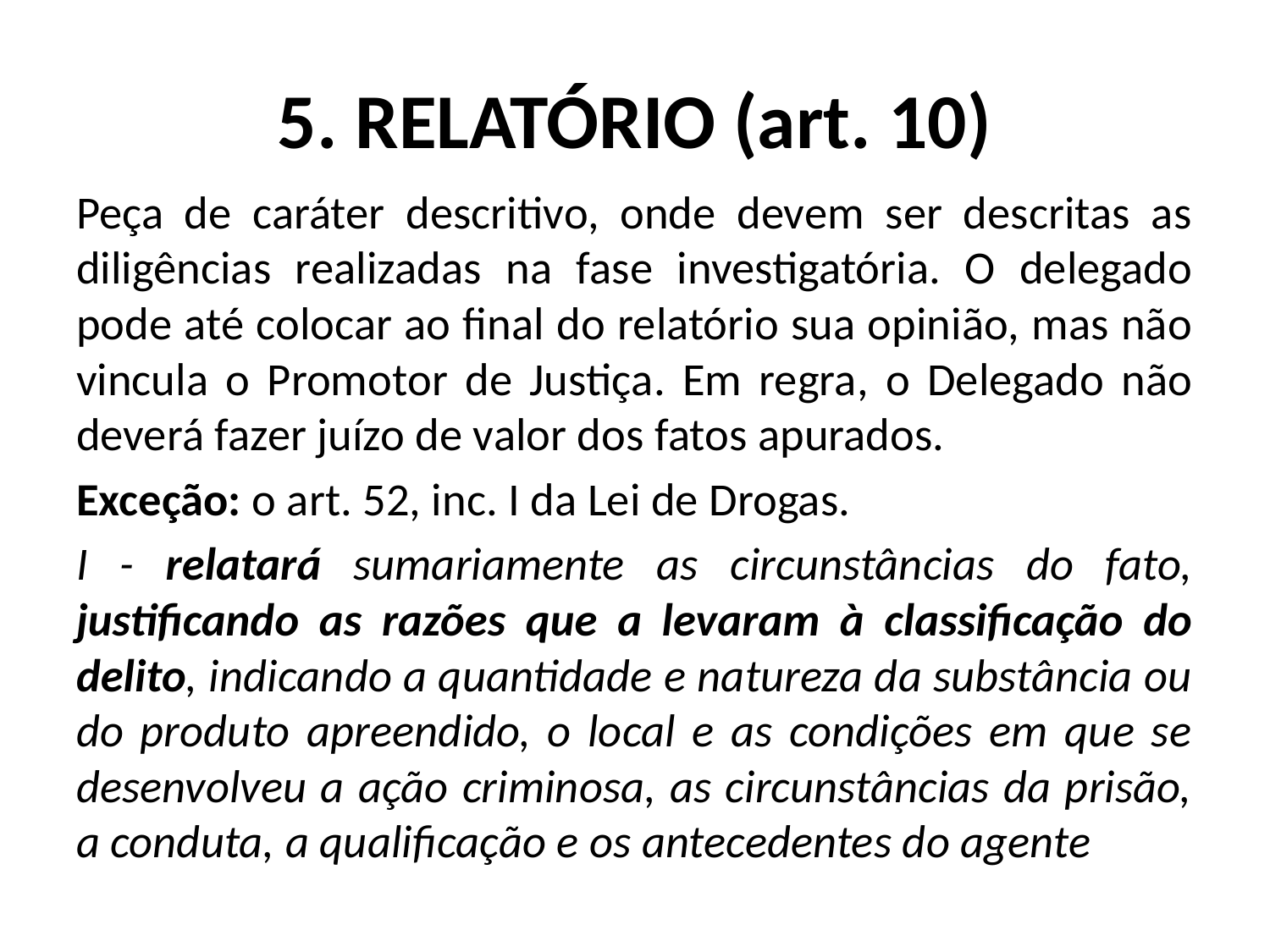

# 5. RELATÓRIO (art. 10)
Peça de caráter descritivo, onde devem ser descritas as diligências realizadas na fase investigatória. O delegado pode até colocar ao final do relatório sua opinião, mas não vincula o Promotor de Justiça. Em regra, o Delegado não deverá fazer juízo de valor dos fatos apurados.
Exceção: o art. 52, inc. I da Lei de Drogas.
I - relatará sumariamente as circunstâncias do fato, justificando as razões que a levaram à classificação do delito, indicando a quantidade e natureza da substância ou do produto apreendido, o local e as condições em que se desenvolveu a ação criminosa, as circunstâncias da prisão, a conduta, a qualificação e os antecedentes do agente